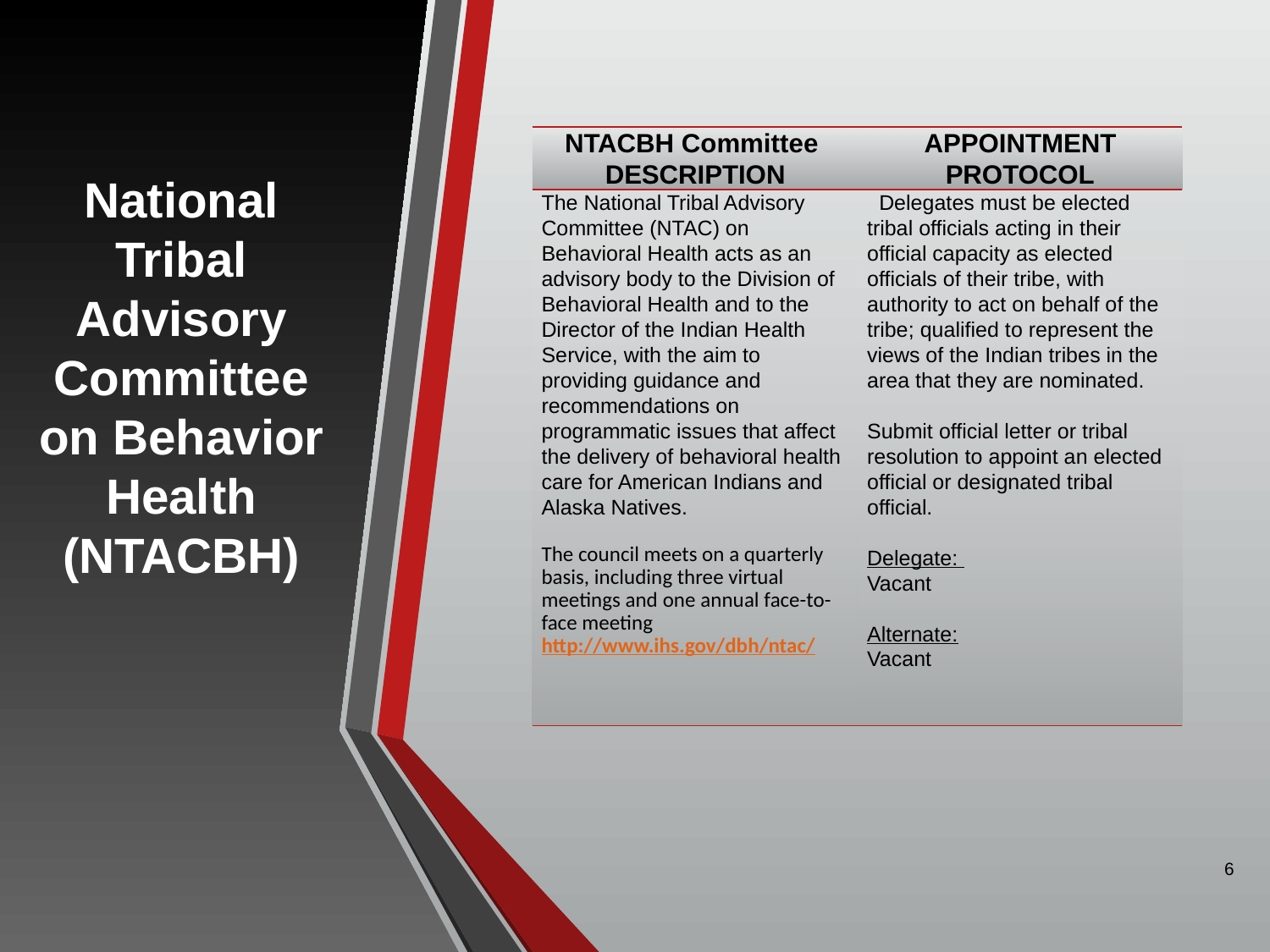

| NTACBH Committee DESCRIPTION | APPOINTMENT PROTOCOL |
| --- | --- |
| The National Tribal Advisory Committee (NTAC) on Behavioral Health acts as an advisory body to the Division of Behavioral Health and to the Director of the Indian Health Service, with the aim to providing guidance and recommendations on programmatic issues that affect the delivery of behavioral health care for American Indians and Alaska Natives.   The council meets on a quarterly basis, including three virtual meetings and one annual face-to-face meeting http://www.ihs.gov/dbh/ntac/ | Delegates must be elected tribal officials acting in their official capacity as elected officials of their tribe, with authority to act on behalf of the tribe; qualified to represent the views of the Indian tribes in the area that they are nominated.   Submit official letter or tribal resolution to appoint an elected official or designated tribal official. Delegate: Vacant Alternate: Vacant |
National Tribal Advisory Committee on Behavior Health (NTACBH)
6